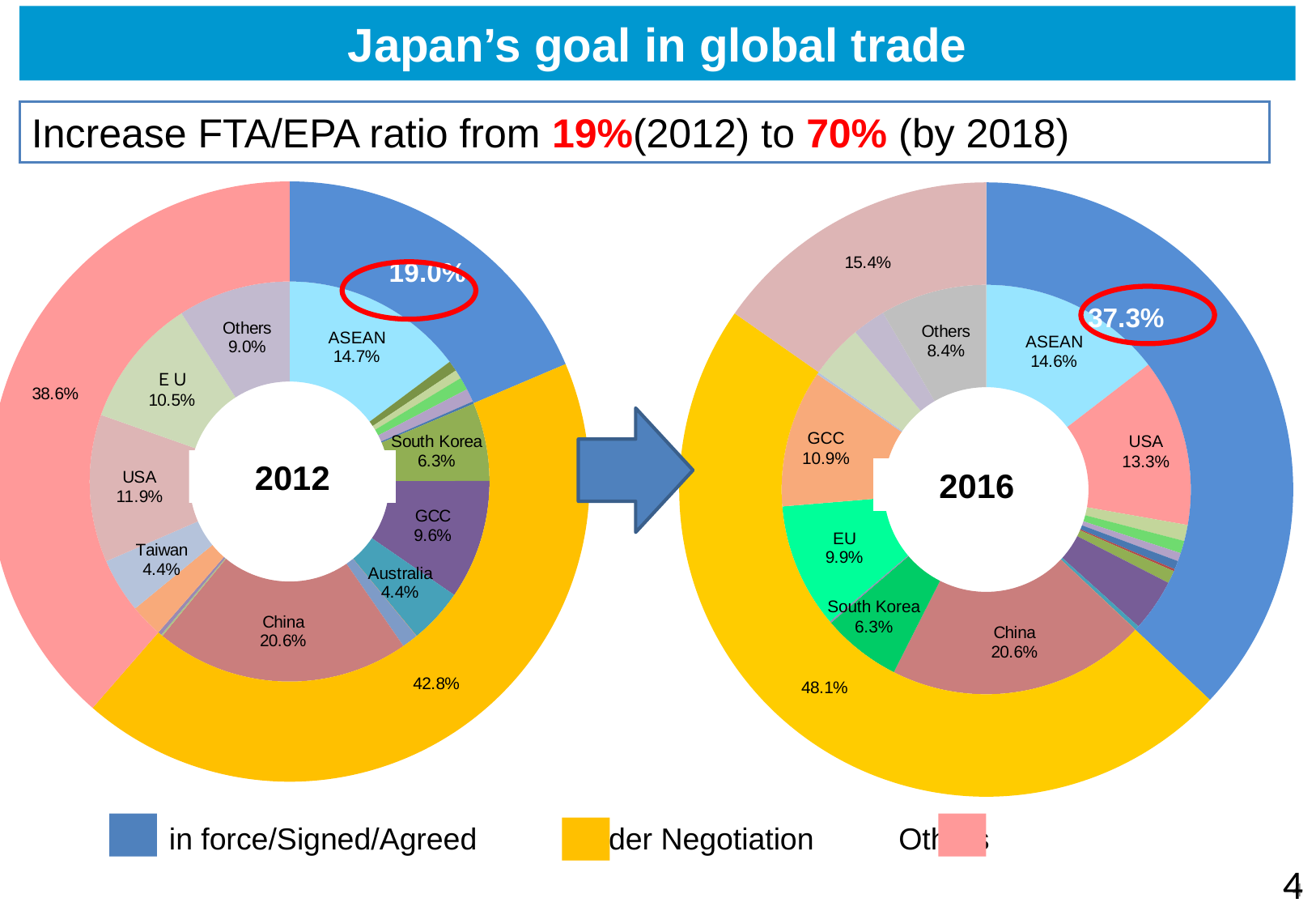

Japan’s goal in global trade
Increase FTA/EPA ratio from 19%(2012) to 70% (by 2018)

### Chart

| Category |  |  |
|---|---|---|
| into effect | None | 37.3 |
| ASEAN | 14.67 | None |
| USA | 13.33 | None |
| Canada | 1.28 | None |
| Mexico | 0.99 | None |
| Chile | 0.66 | None |
| Switzerland | 0.68 | None |
| Peru | 0.17 | None |
| India | 1.01 | None |
| Australia | 4.15 | None |
| NZ | 0.34 | None |
| Mongolia | 0.02 | None |
| negotiation | None | 48.1 |
| China | 20.61 | None |
| South Korea | 6.31 | None |
| Columbia | 0.13 | None |
| EU | 9.91 | None |
| GCC | 10.93 | None |
| Turkey | 0.19 | None |
| not-negotiation | None | 15.4 |
| Taiwan | 4.28 | None |
| Hong Kong | 2.65 | None |
| Others | 8.48 | None |

### Chart

| Category |  |  |
|---|---|---|
| into effect | None | 18.6 |
| ASEAN | 14.78 | None |
| Mexico | 0.85 | None |
| Chile | 0.72 | None |
| Switzerland | 1.02 | None |
| India | 1.07 | None |
| Peru | 0.19 | None |
| negotiation | None | 42.8 |
| South Korea | 6.31 | None |
| GCC | 9.65 | None |
| Australia | 4.44 | None |
| Mongolia | 0.02 | None |
| Canada | 1.3 | None |
| China | 20.61 | None |
| Columbia | 0.13 | None |
| NZ | 0.3 | None |
| not-negotiation | None | 38.6 |
| hong Kong | 2.65 | None |
| Taiwan | 4.42 | None |
| USA | 11.93 | None |
| ＥＵ | 10.5 | None |
| Others | 9.09 | None |

37.3%

GCC
10.9%
USA
13.3%
South Korea
6.3%
2012
2016

in force/Signed/Agreed           Under Negotiation          Others

4
4